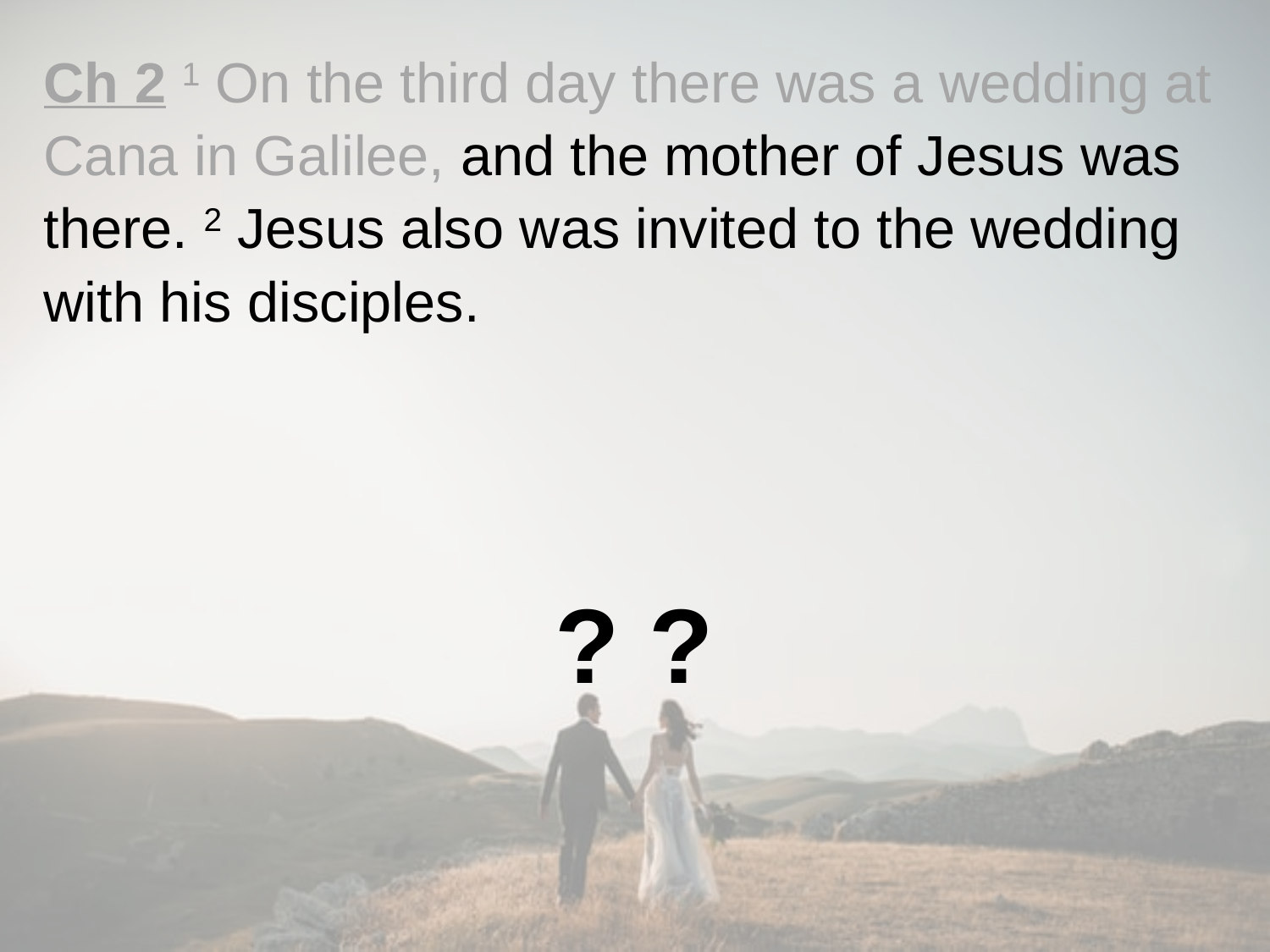

Ch 2 1 On the third day there was a wedding at Cana in Galilee, and the mother of Jesus was there. 2 Jesus also was invited to the wedding with his disciples.
? ?